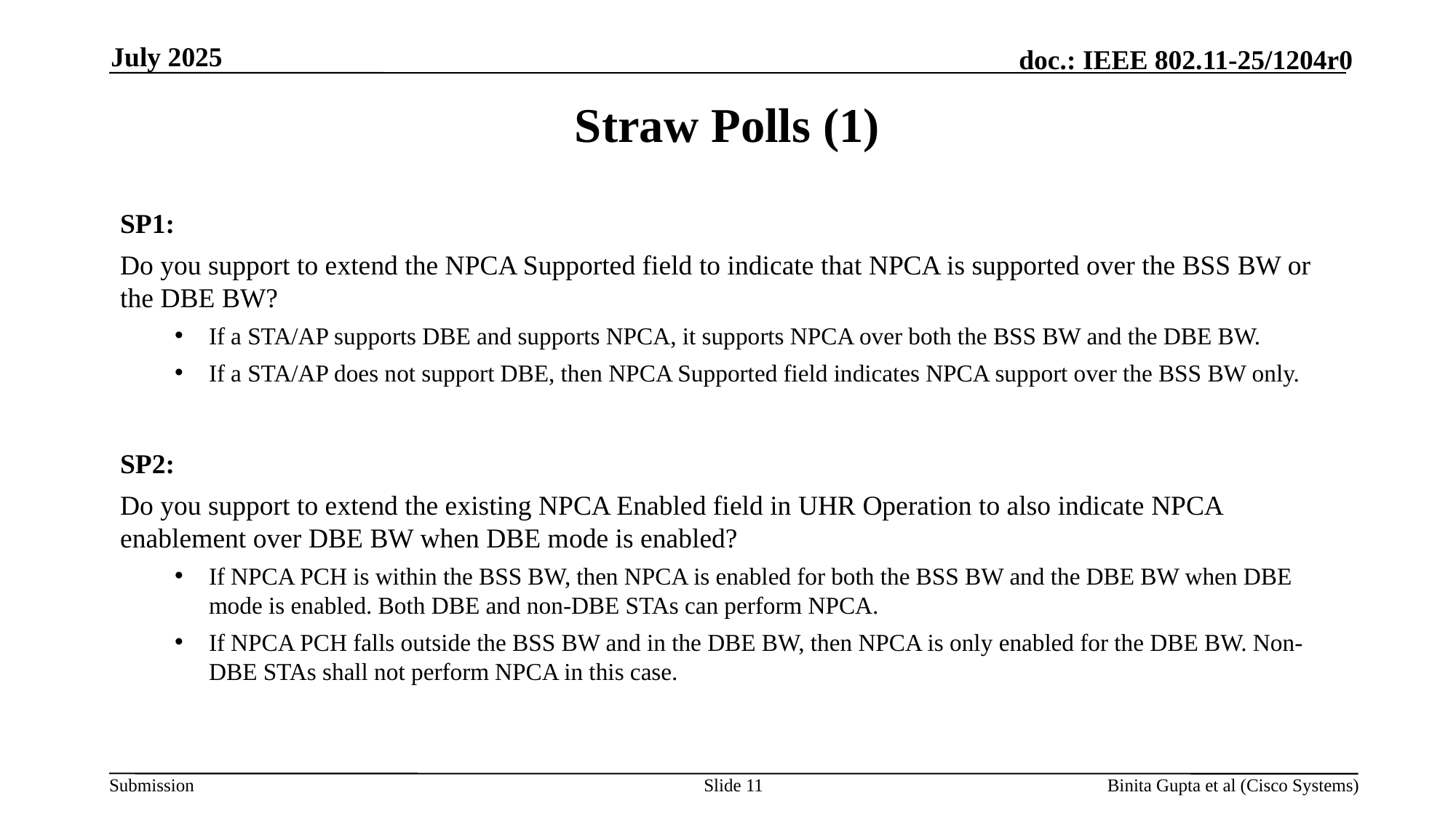

July 2025
# Straw Polls (1)
SP1:
Do you support to extend the NPCA Supported field to indicate that NPCA is supported over the BSS BW or the DBE BW?
If a STA/AP supports DBE and supports NPCA, it supports NPCA over both the BSS BW and the DBE BW.
If a STA/AP does not support DBE, then NPCA Supported field indicates NPCA support over the BSS BW only.

SP2:
Do you support to extend the existing NPCA Enabled field in UHR Operation to also indicate NPCA enablement over DBE BW when DBE mode is enabled?
If NPCA PCH is within the BSS BW, then NPCA is enabled for both the BSS BW and the DBE BW when DBE mode is enabled. Both DBE and non-DBE STAs can perform NPCA.
If NPCA PCH falls outside the BSS BW and in the DBE BW, then NPCA is only enabled for the DBE BW. Non-DBE STAs shall not perform NPCA in this case.

Slide 11
Binita Gupta et al (Cisco Systems)